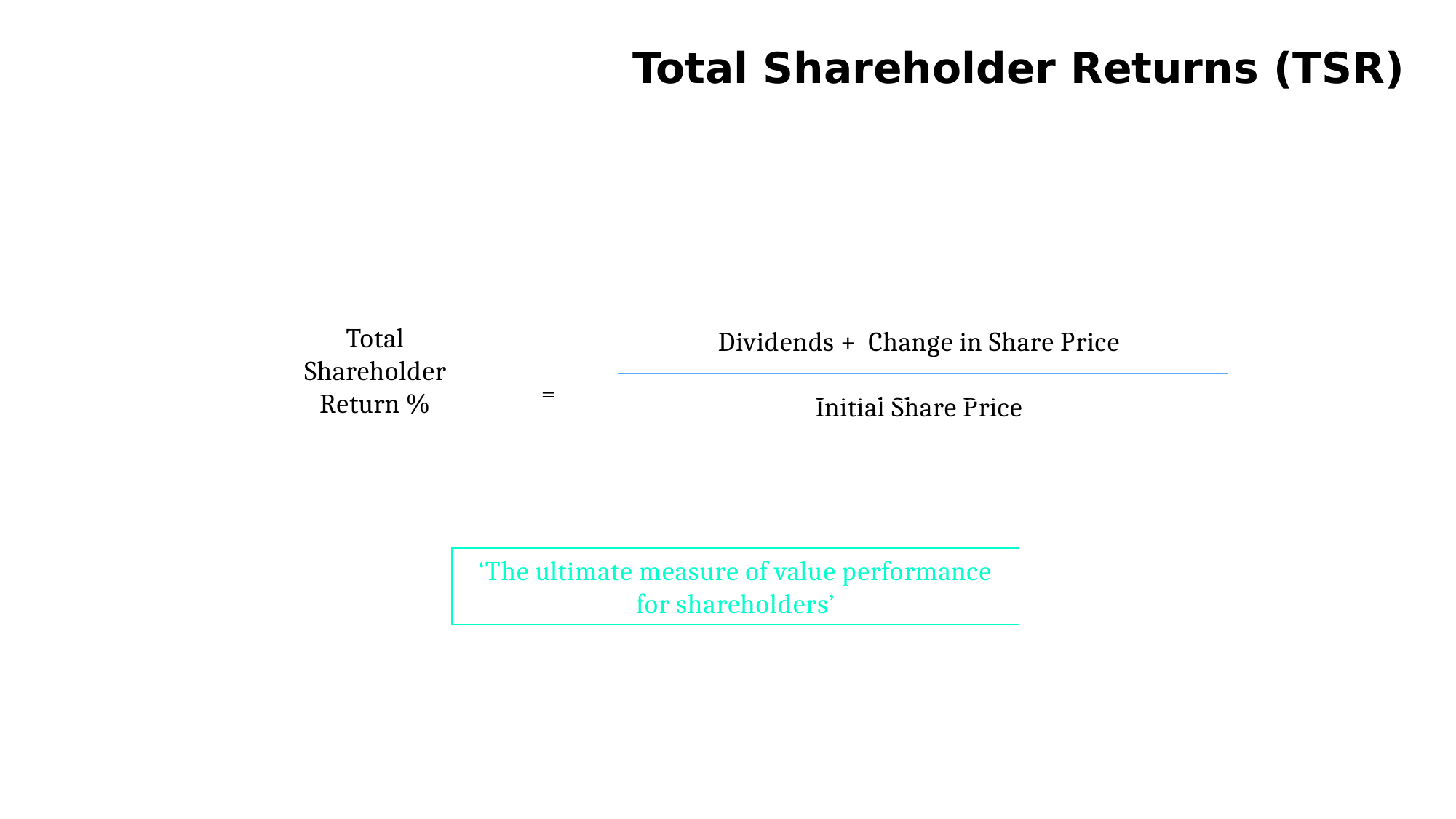

# Total Shareholder Returns (TSR)

Total
Shareholder
Return %

Dividends +  Change in Share Price

Initial Share Price

=

‘The ultimate measure of value performance for shareholders’